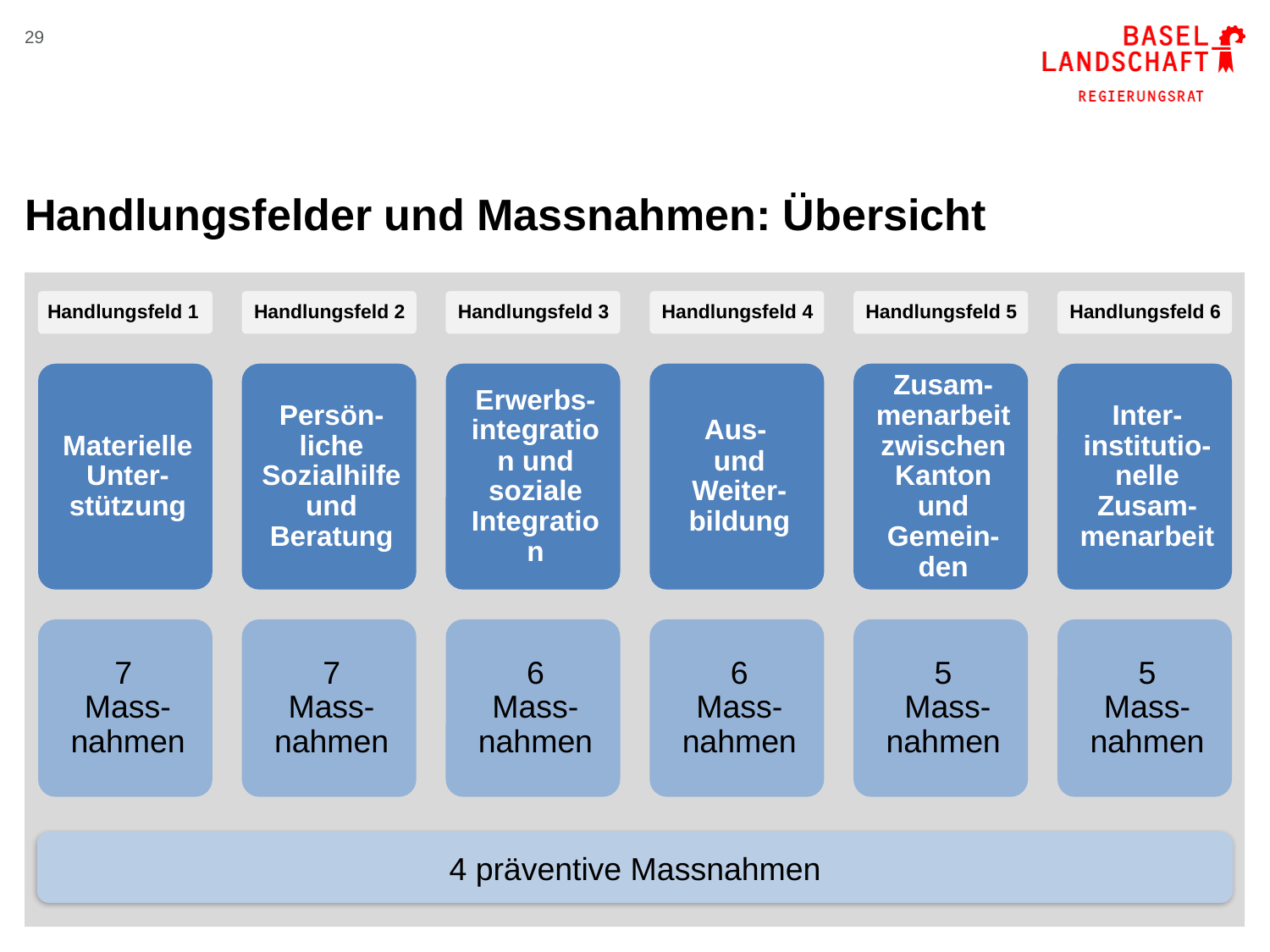

29
# Handlungsfelder und Massnahmen: Übersicht

Handlungsfeld 1
Materielle Unter-stützung
7
Mass-nahmen
Handlungsfeld 2
Persön-liche Sozialhilfe und Beratung
7
Mass-nahmen
Handlungsfeld 3
Erwerbs-integration und soziale Integration
6
Mass-nahmen
Handlungsfeld 4
Aus-
und Weiter-bildung
6
Mass-nahmen
Handlungsfeld 5
Zusam-menarbeit zwischen Kanton und Gemein-den
5
 Mass-nahmen
Handlungsfeld 6
Inter-
institutio-nelle Zusam-menarbeit
5
Mass-nahmen
4 präventive Massnahmen